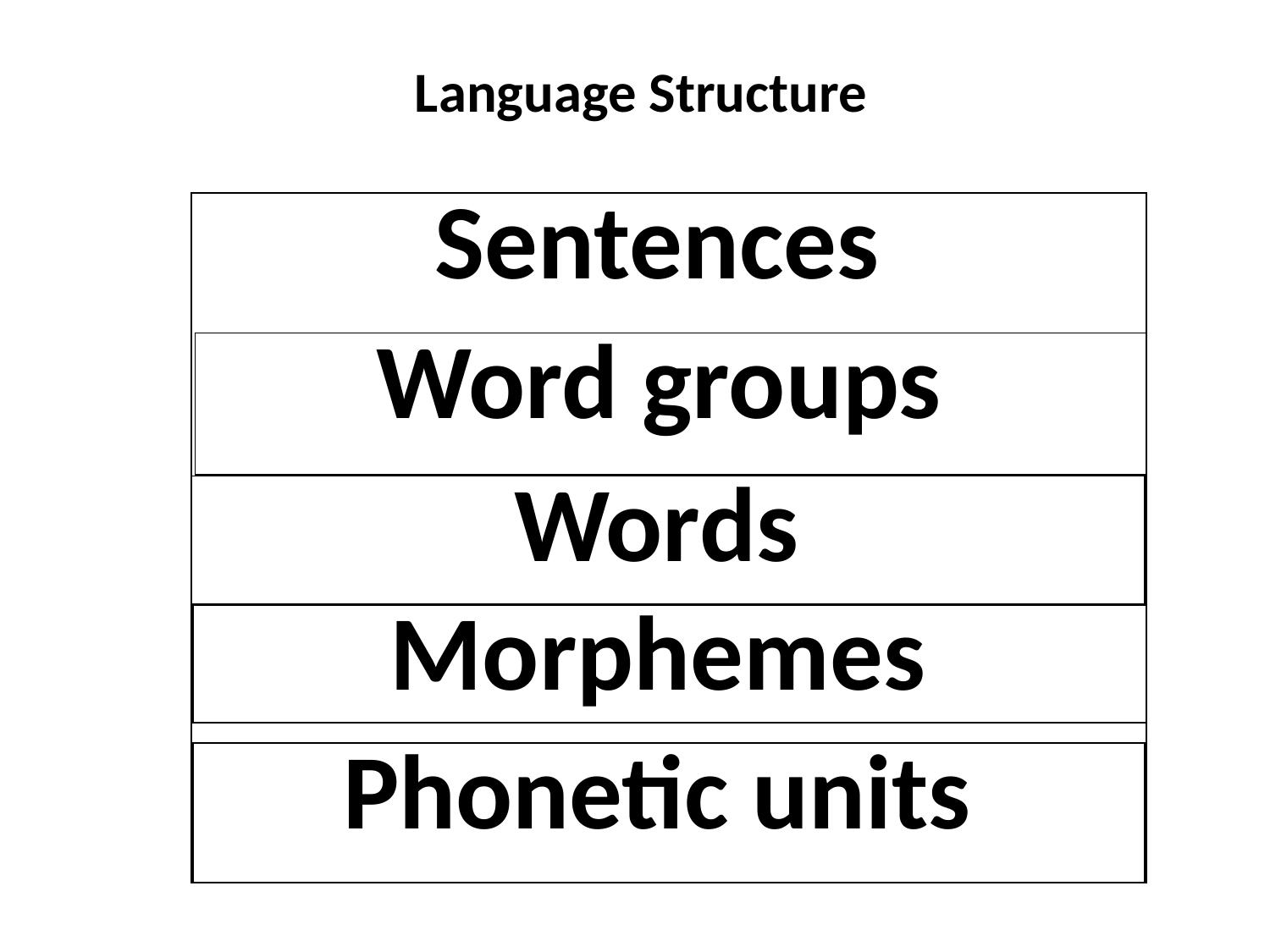

Language Structure

| Sentences |
| --- |
| Word groups |
| --- |
| Words |
| --- |
| Morphemes |
| --- |
| Phonetic units |
| --- |